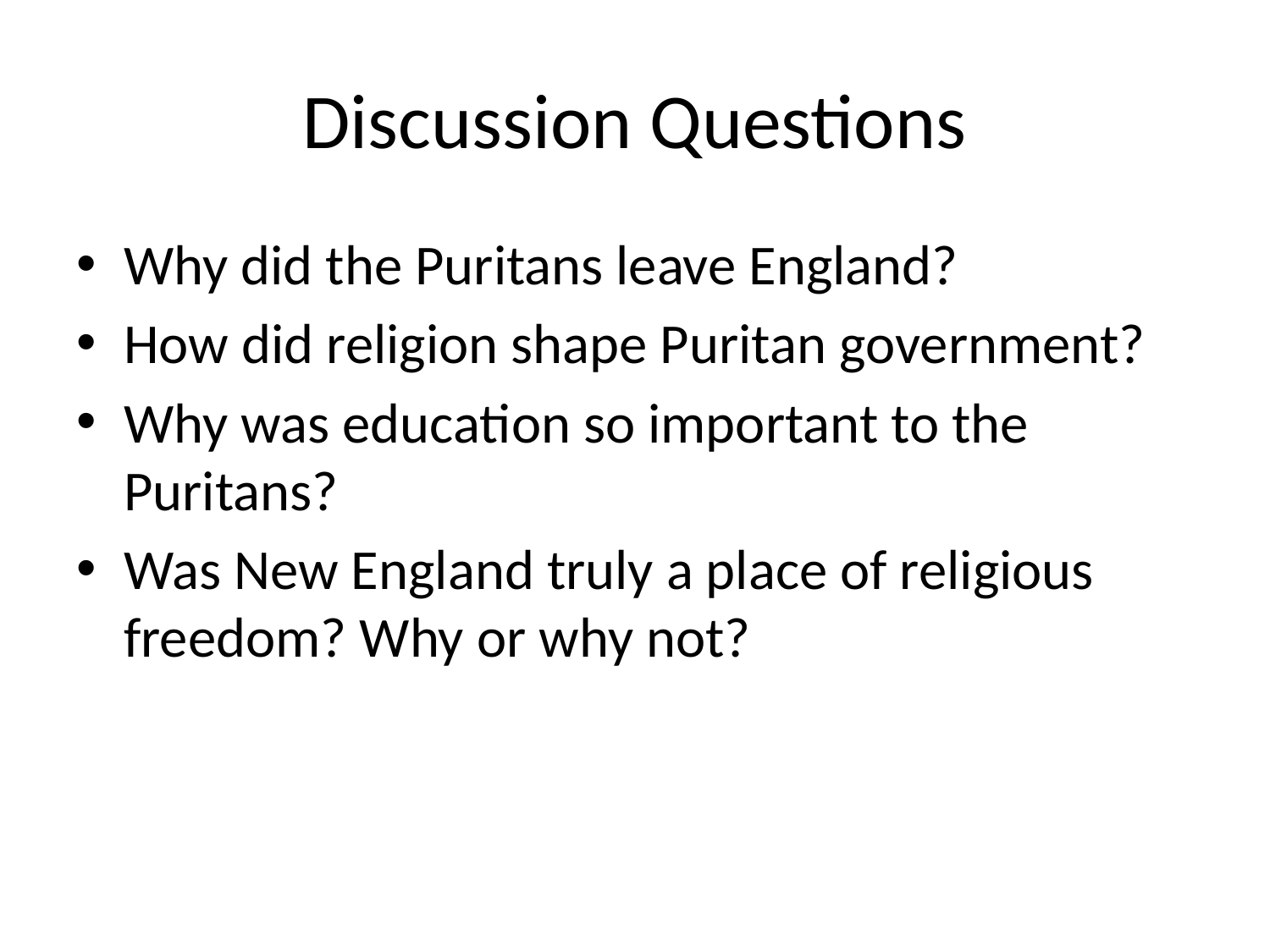

# Discussion Questions
Why did the Puritans leave England?
How did religion shape Puritan government?
Why was education so important to the Puritans?
Was New England truly a place of religious freedom? Why or why not?